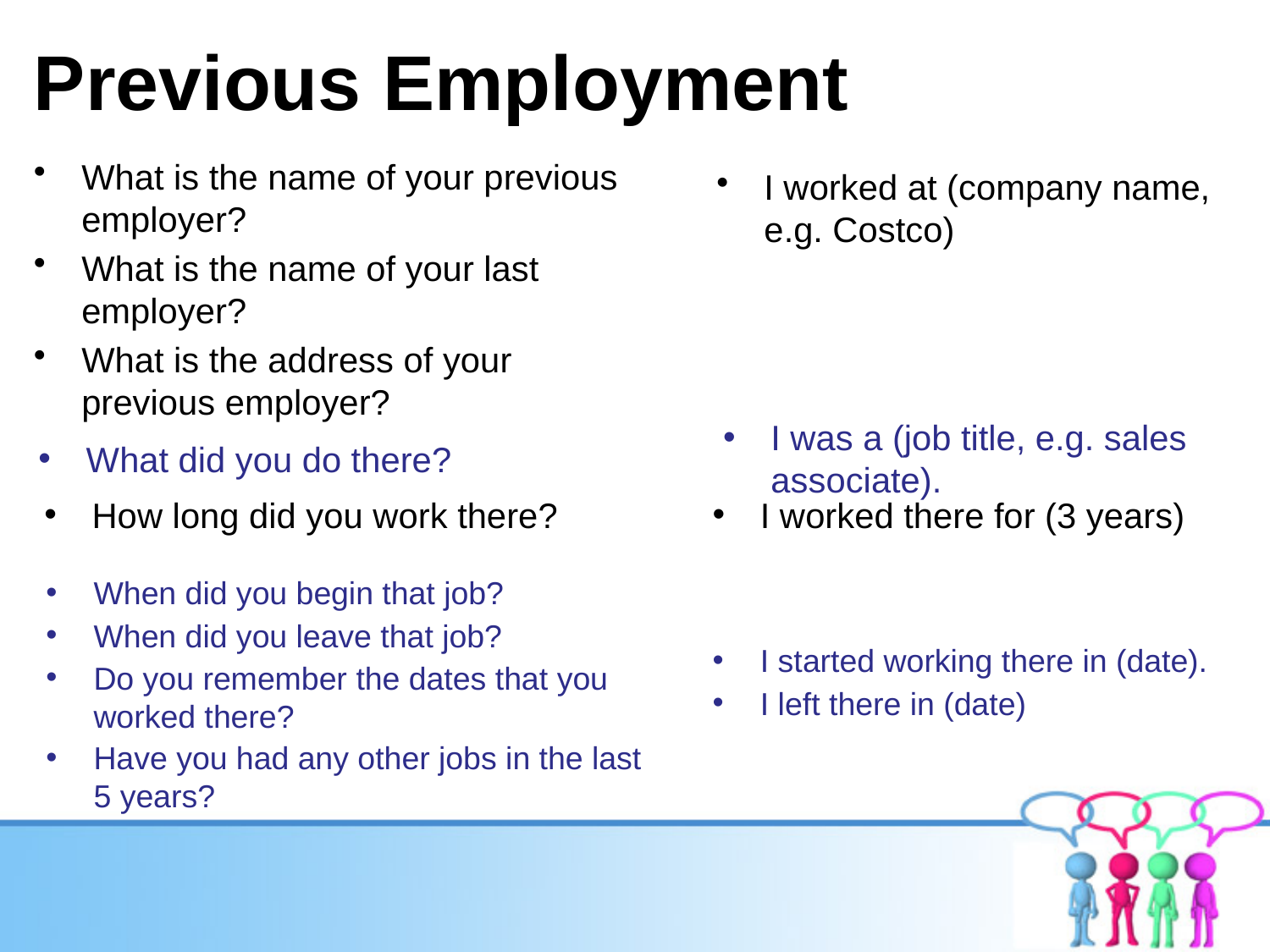

# Previous Employment
What is the name of your previous employer?
What is the name of your last employer?
What is the address of your previous employer?

I worked at (company name, e.g. Costco)
I was a (job title, e.g. sales associate).
What did you do there?
How long did you work there?
I worked there for (3 years)
When did you begin that job?
When did you leave that job?
Do you remember the dates that you worked there?
Have you had any other jobs in the last 5 years?
I started working there in (date).
I left there in (date)